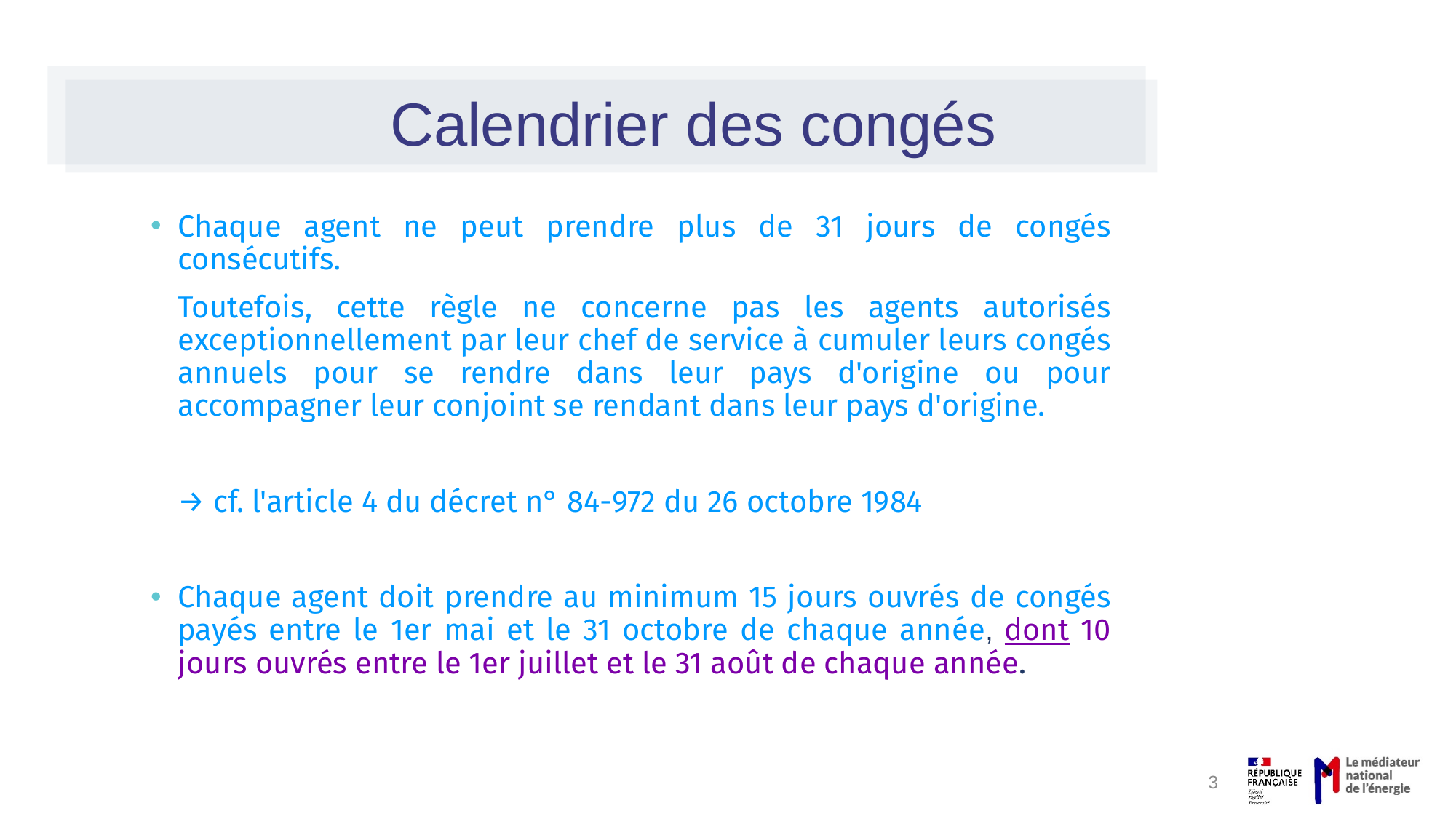

# Calendrier des congés
Chaque agent ne peut prendre plus de 31 jours de congés consécutifs.
	Toutefois, cette règle ne concerne pas les agents autorisés exceptionnellement par leur chef de service à cumuler leurs congés annuels pour se rendre dans leur pays d'origine ou pour accompagner leur conjoint se rendant dans leur pays d'origine.

	→ cf. l'article 4 du décret n° 84-972 du 26 octobre 1984

Chaque agent doit prendre au minimum 15 jours ouvrés de congés payés entre le 1er mai et le 31 octobre de chaque année, dont 10 jours ouvrés entre le 1er juillet et le 31 août de chaque année.

3